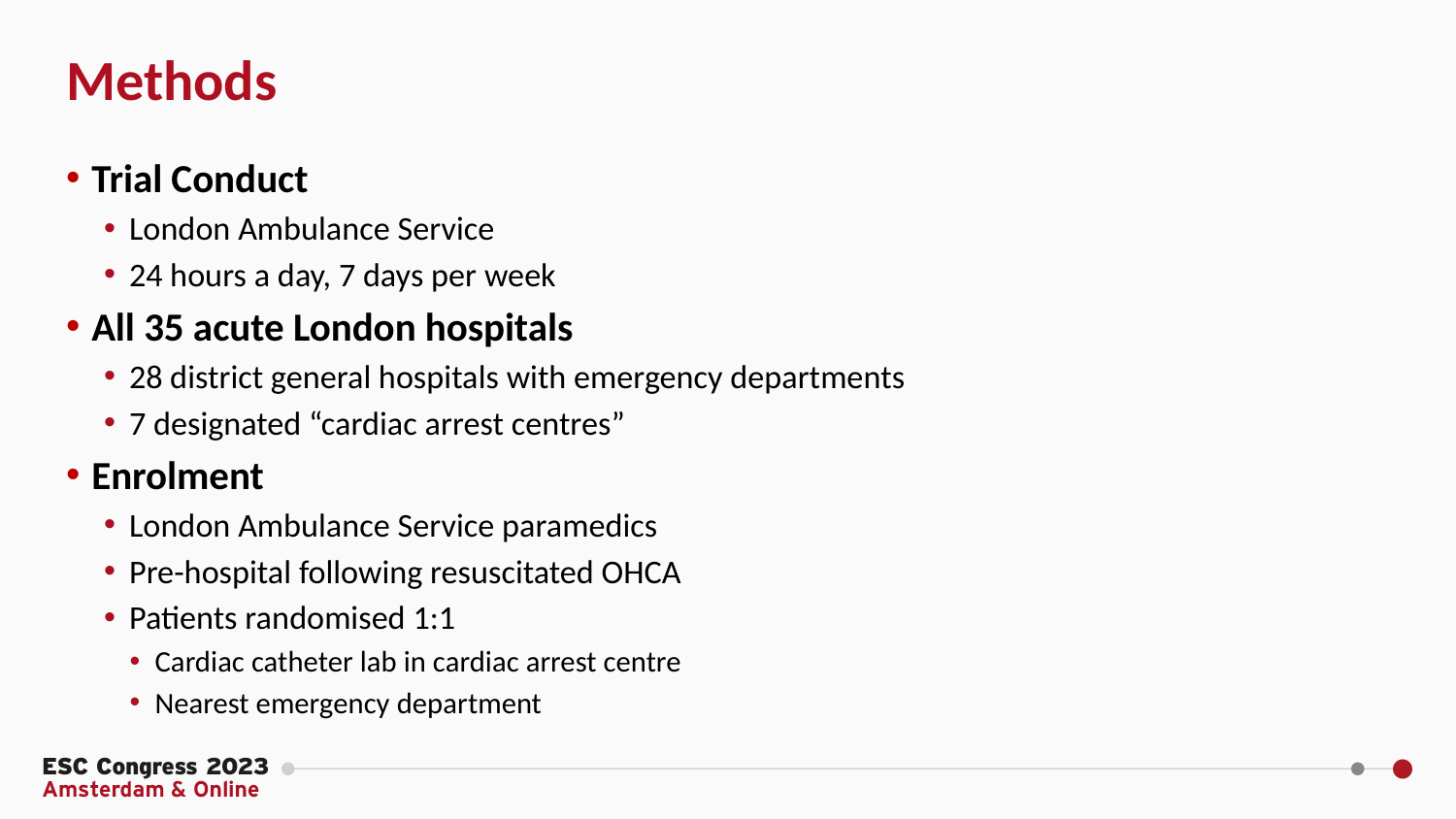

Methods
Trial Conduct
London Ambulance Service
24 hours a day, 7 days per week
All 35 acute London hospitals
28 district general hospitals with emergency departments
7 designated “cardiac arrest centres”
Enrolment
London Ambulance Service paramedics
Pre-hospital following resuscitated OHCA
Patients randomised 1:1
Cardiac catheter lab in cardiac arrest centre
Nearest emergency department